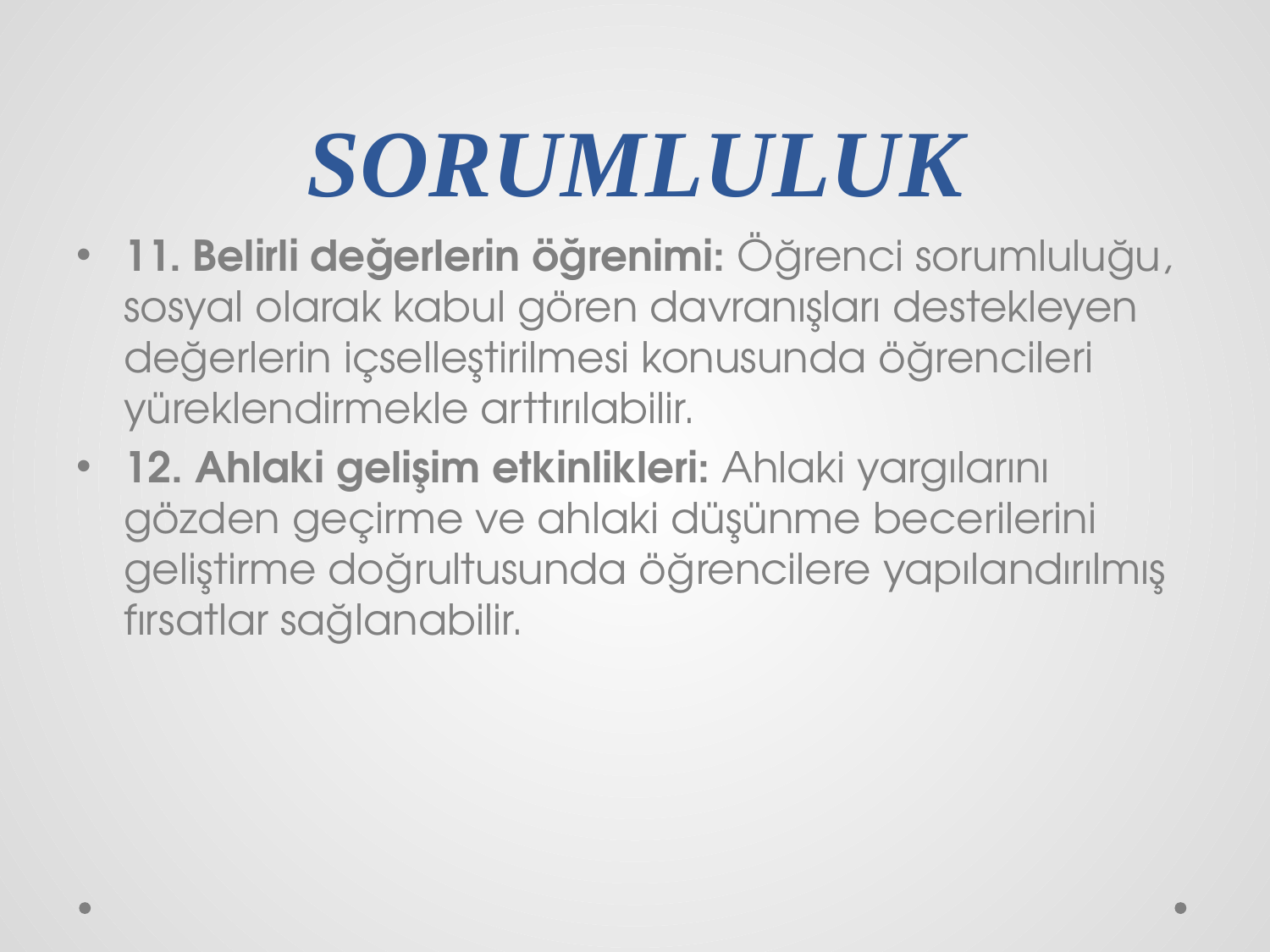

# SORUMLULUK
11. Belirli değerlerin öğrenimi: Öğrenci sorumluluğu, sosyal olarak kabul gören davranışları destekleyen değerlerin içselleştirilmesi konusunda öğrencileri yüreklendirmekle arttırılabilir.
12. Ahlaki gelişim etkinlikleri: Ahlaki yargılarını gözden geçirme ve ahlaki düşünme becerilerini geliştirme doğrultusunda öğrencilere yapılandırılmış fırsatlar sağlanabilir.